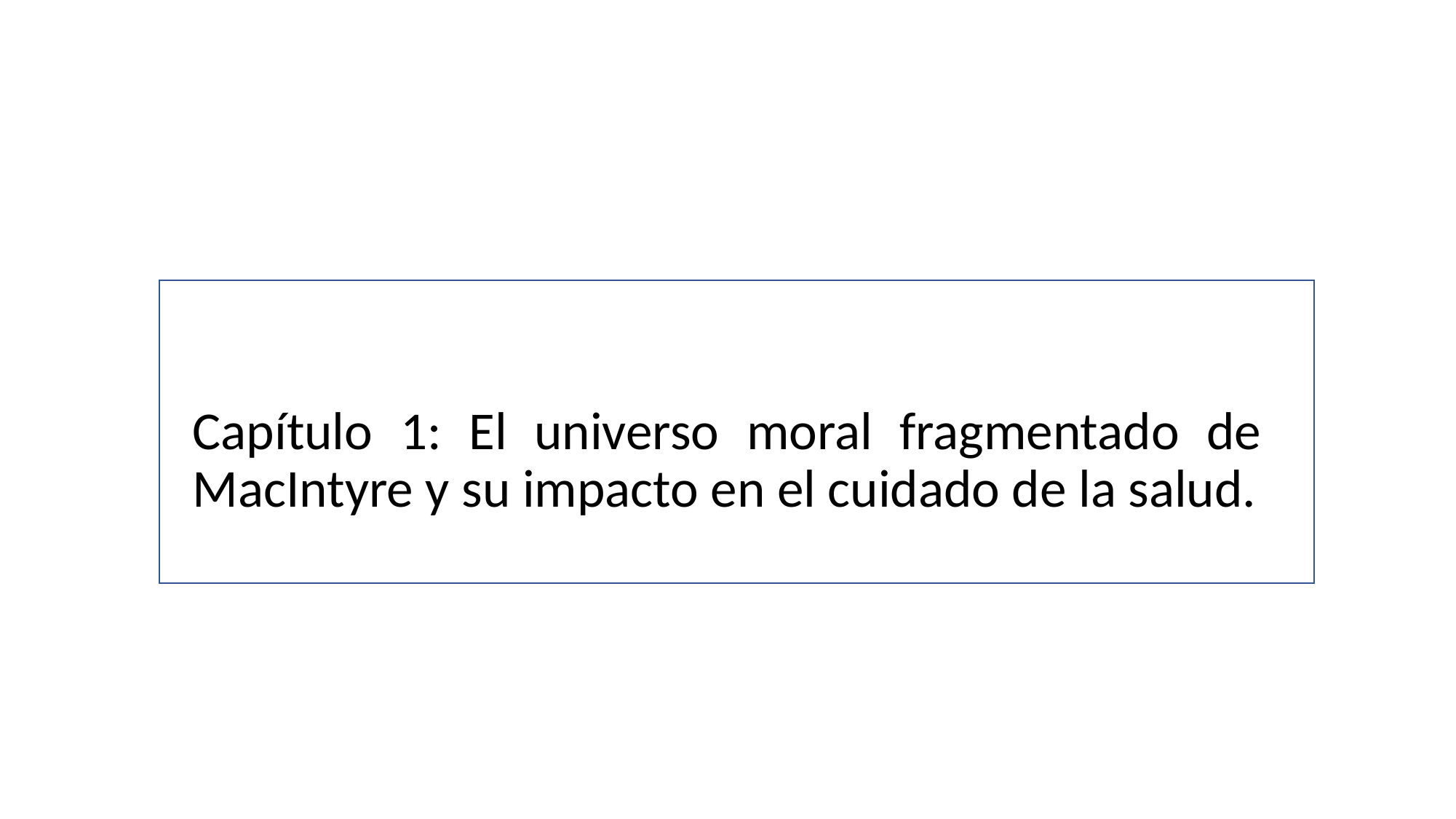

# Capítulo 1: El universo moral fragmentado de MacIntyre y su impacto en el cuidado de la salud.